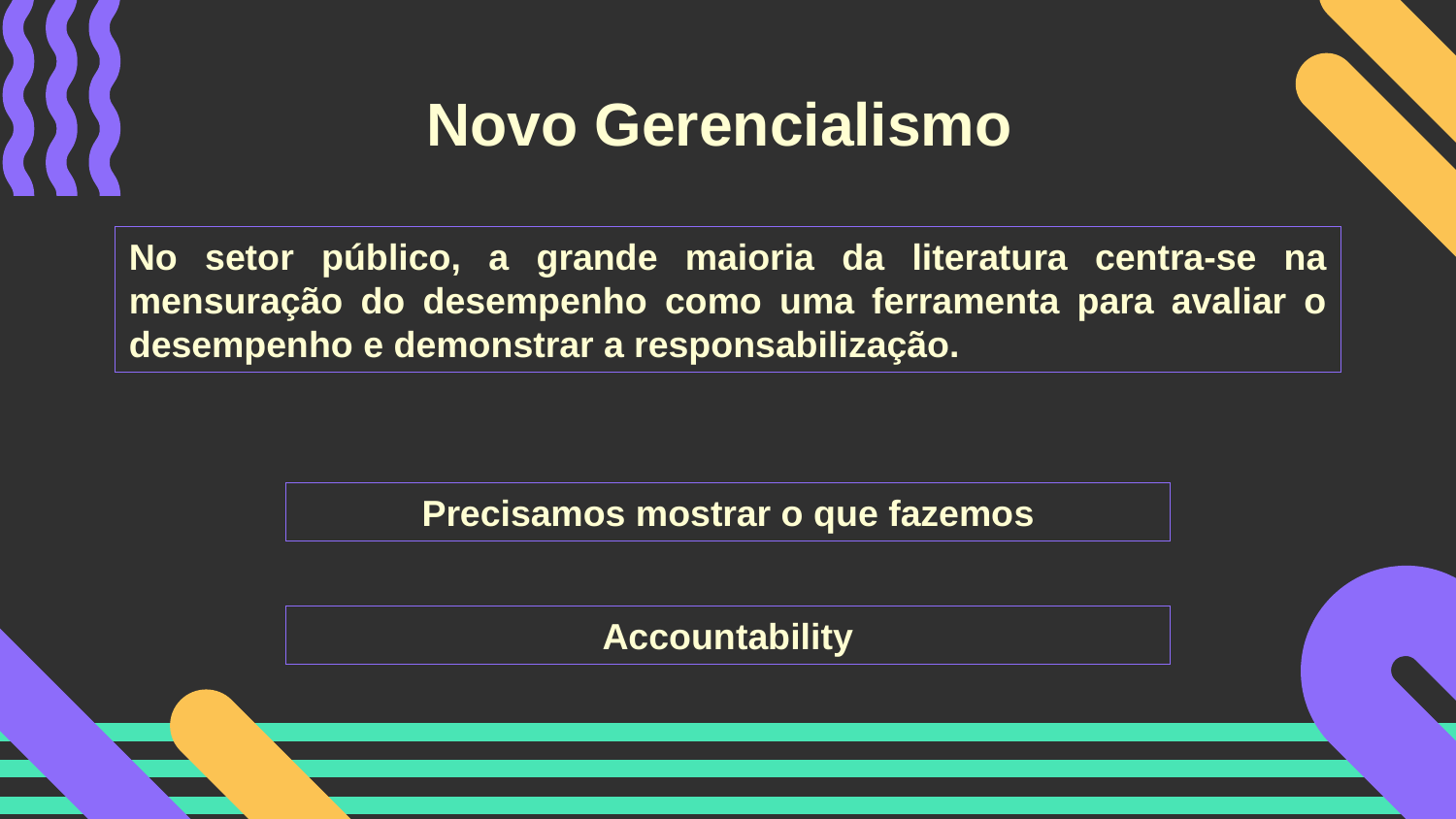

# Novo Gerencialismo
No setor público, a grande maioria da literatura centra-se na mensuração do desempenho como uma ferramenta para avaliar o desempenho e demonstrar a responsabilização.
Precisamos mostrar o que fazemos
Accountability